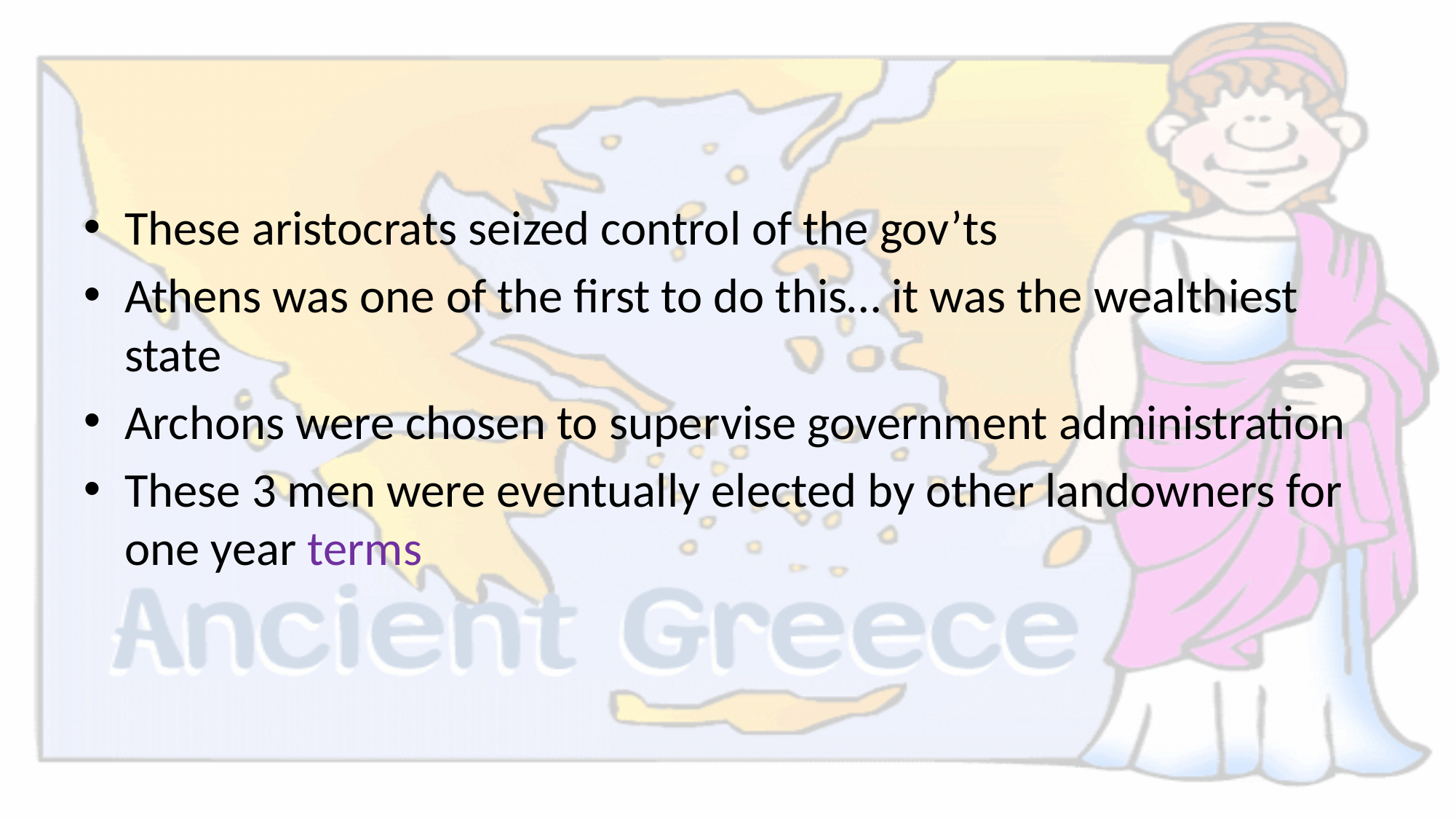

#
These aristocrats seized control of the gov’ts
Athens was one of the first to do this… it was the wealthiest state
Archons were chosen to supervise government administration
These 3 men were eventually elected by other landowners for one year terms